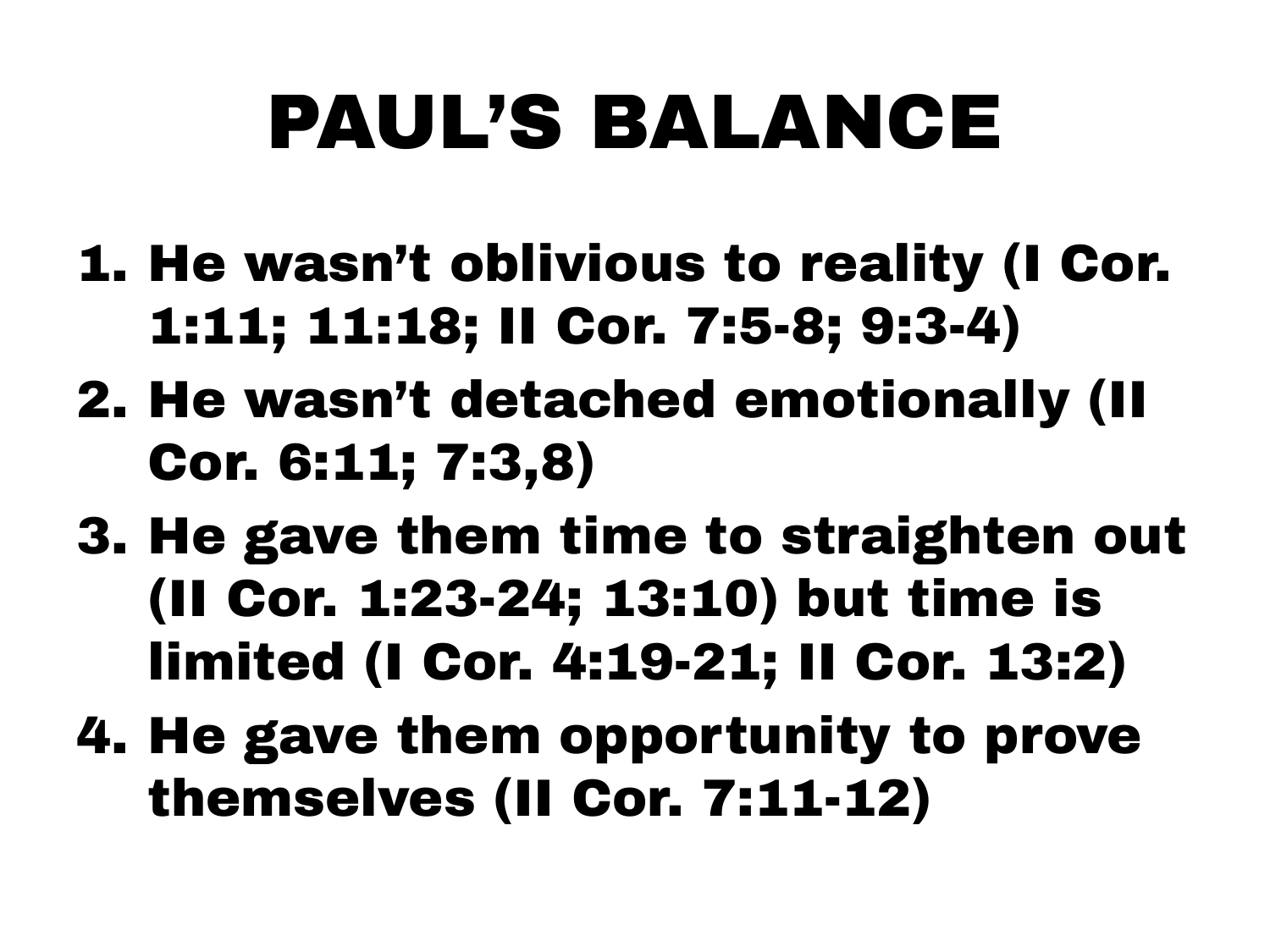

# PAUL’S BALANCE
He wasn’t oblivious to reality (I Cor. 1:11; 11:18; II Cor. 7:5-8; 9:3-4)
He wasn’t detached emotionally (II Cor. 6:11; 7:3,8)
He gave them time to straighten out (II Cor. 1:23-24; 13:10) but time is limited (I Cor. 4:19-21; II Cor. 13:2)
He gave them opportunity to prove themselves (II Cor. 7:11-12)